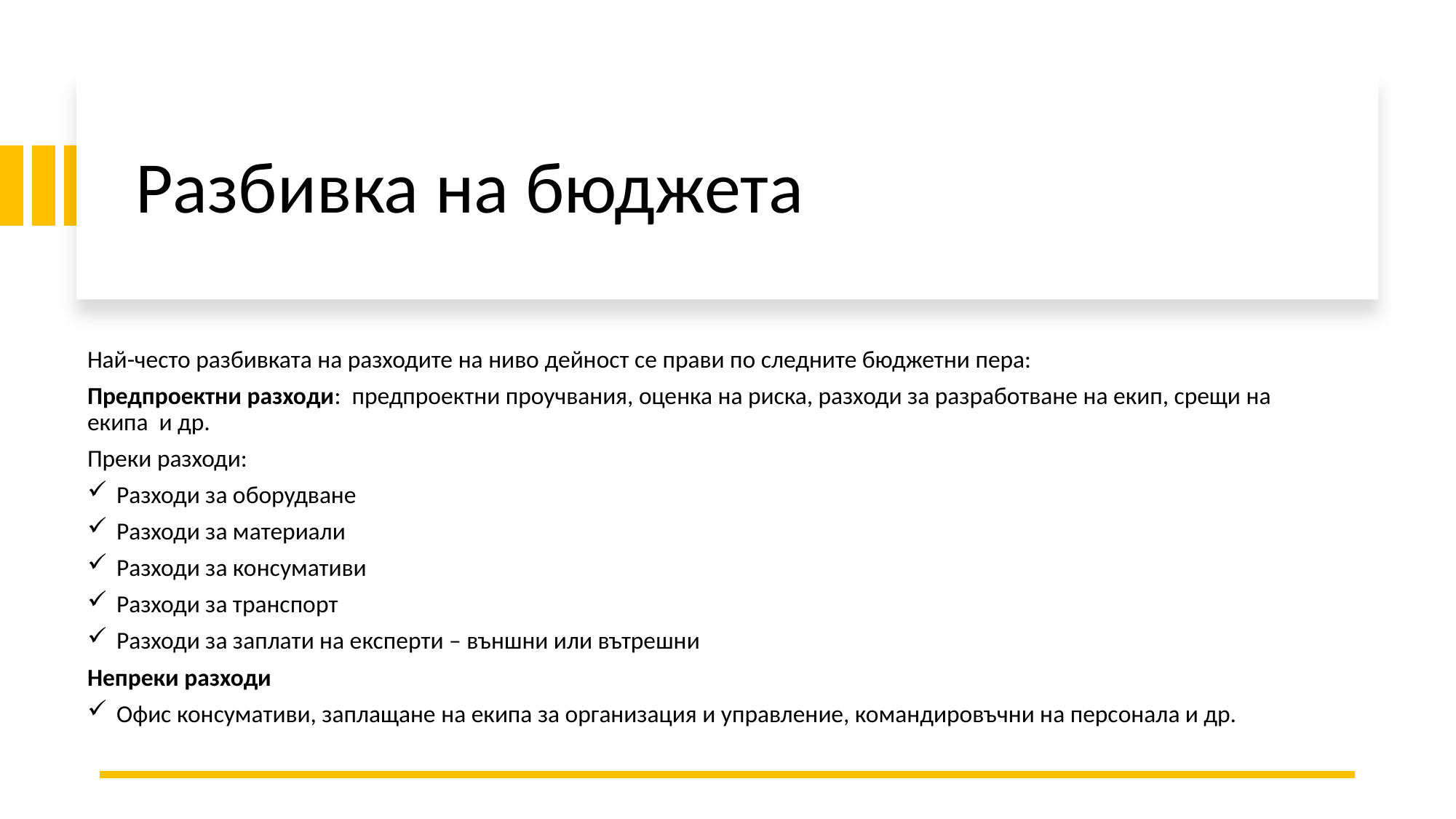

# Разбивка на бюджета

Най-често разбивката на разходите на ниво дейност се прави по следните бюджетни пера:
Предпроектни разходи:  предпроектни проучвания, оценка на риска, разходи за разработване на екип, срещи на екипа  и др.
Преки разходи:
Разходи за оборудване
Разходи за материали
Разходи за консумативи
Разходи за транспорт
Разходи за заплати на експерти – външни или вътрешни
Непреки разходи
Офис консумативи, заплащане на екипа за организация и управление, командировъчни на персонала и др.